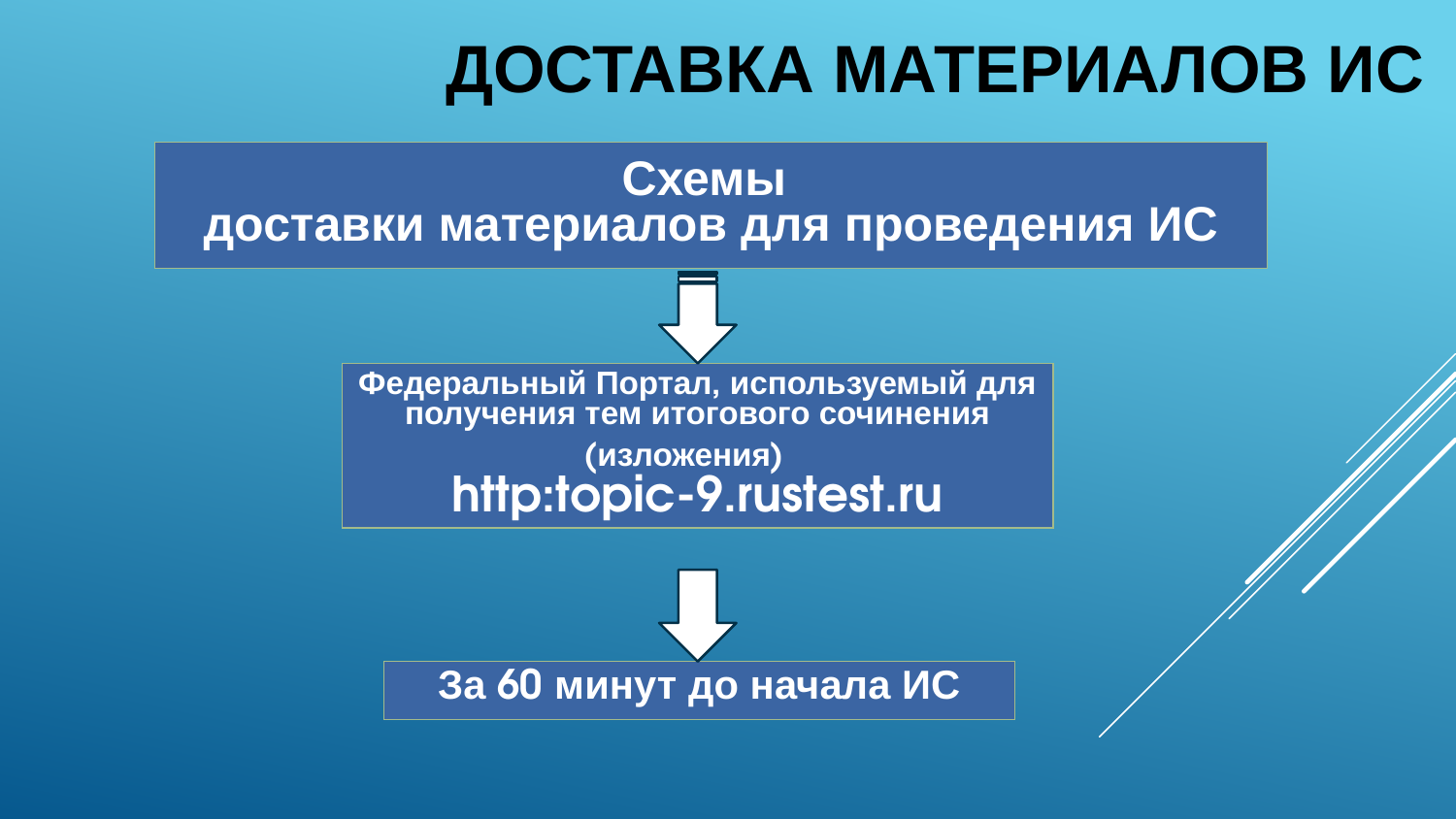

# Доставка материалов ИС
| Схемы доставки материалов для проведения ИС |
| --- |

| Федеральный Портал, используемый для получения тем итогового сочинения (изложения) http:topic-9.rustest.ru |
| --- |

| За 60 минут до начала ИС |
| --- |